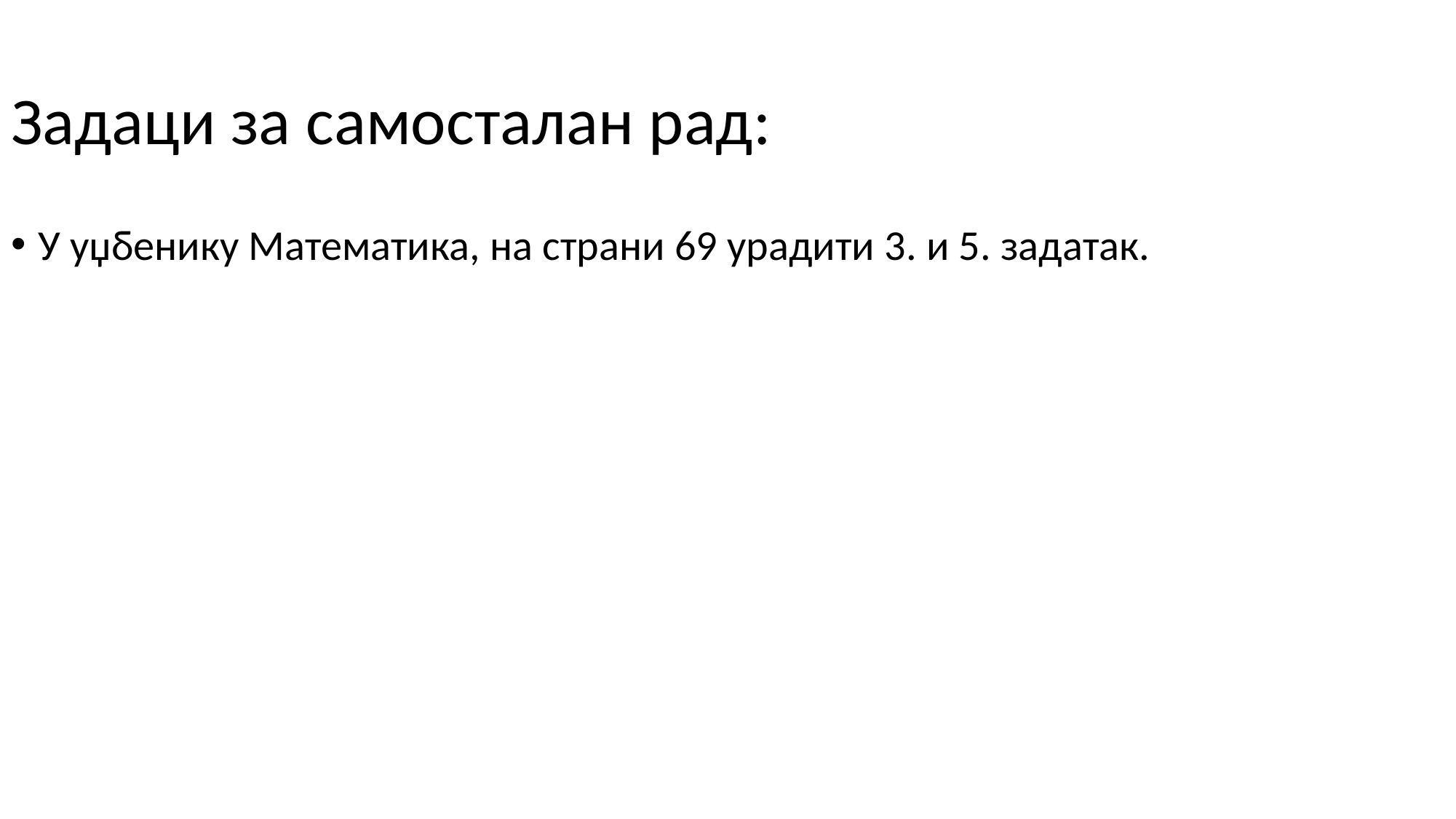

Задаци за самосталан рад:
У уџбенику Математика, на страни 69 урадити 3. и 5. задатак.